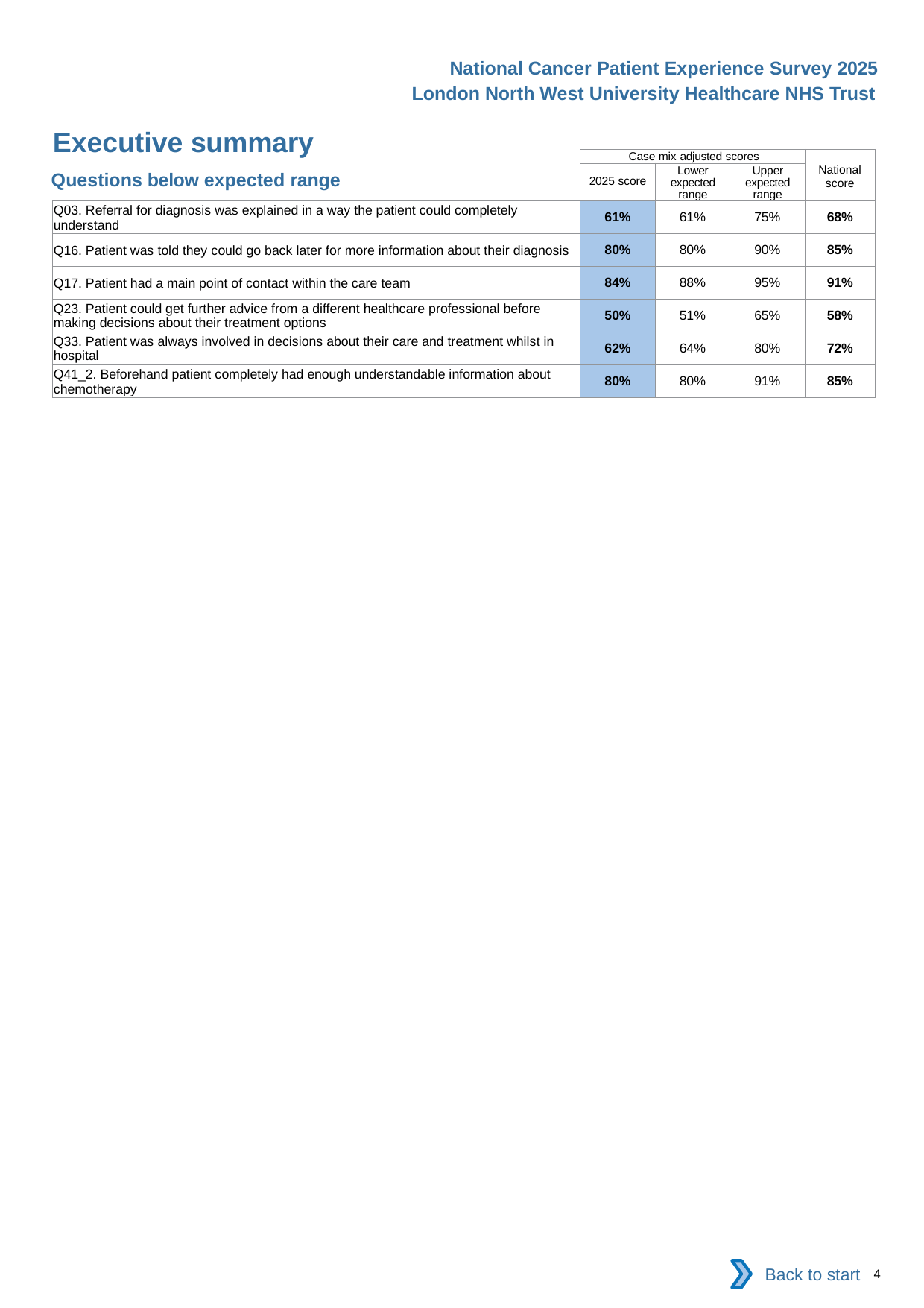

National Cancer Patient Experience Survey 2025
London North West University Healthcare NHS Trust
Executive summary (2)
|  | Case mix adjusted scores |  |  | National score |
| --- | --- | --- | --- | --- |
|  | 2025 score | Lower expected range | Upper expected range |  |
| Q03. Referral for diagnosis was explained in a way the patient could completely understand | 61% | 61% | 75% | 68% |
| Q16. Patient was told they could go back later for more information about their diagnosis | 80% | 80% | 90% | 85% |
| Q17. Patient had a main point of contact within the care team | 84% | 88% | 95% | 91% |
| Q23. Patient could get further advice from a different healthcare professional before making decisions about their treatment options | 50% | 51% | 65% | 58% |
| Q33. Patient was always involved in decisions about their care and treatment whilst in hospital | 62% | 64% | 80% | 72% |
| Q41\_2. Beforehand patient completely had enough understandable information about chemotherapy | 80% | 80% | 91% | 85% |
Questions below expected range
Back to start

4